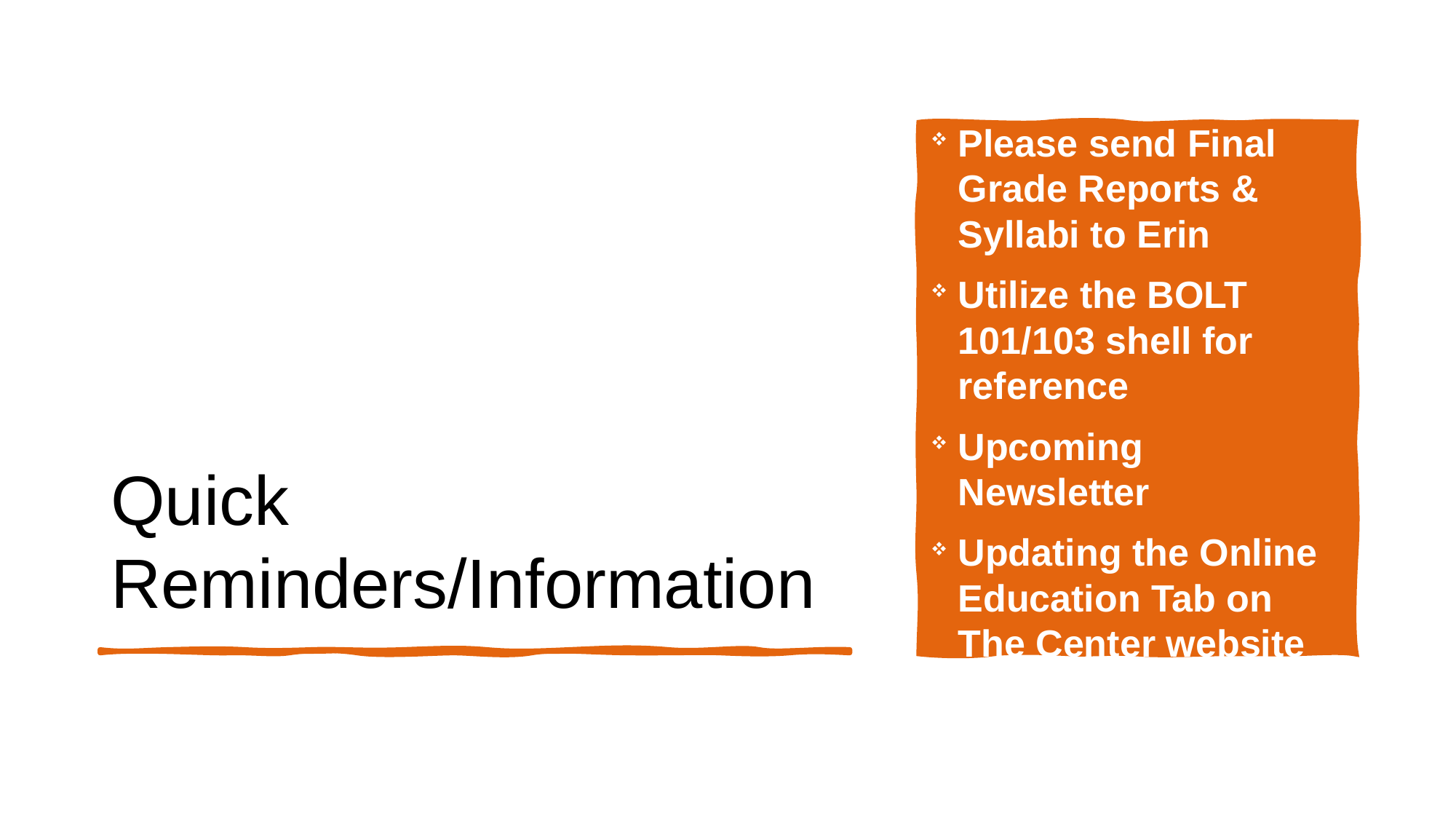

# Quick Reminders/Information
Please send Final Grade Reports & Syllabi to Erin
Utilize the BOLT 101/103 shell for reference
Upcoming Newsletter
Updating the Online Education Tab on The Center website